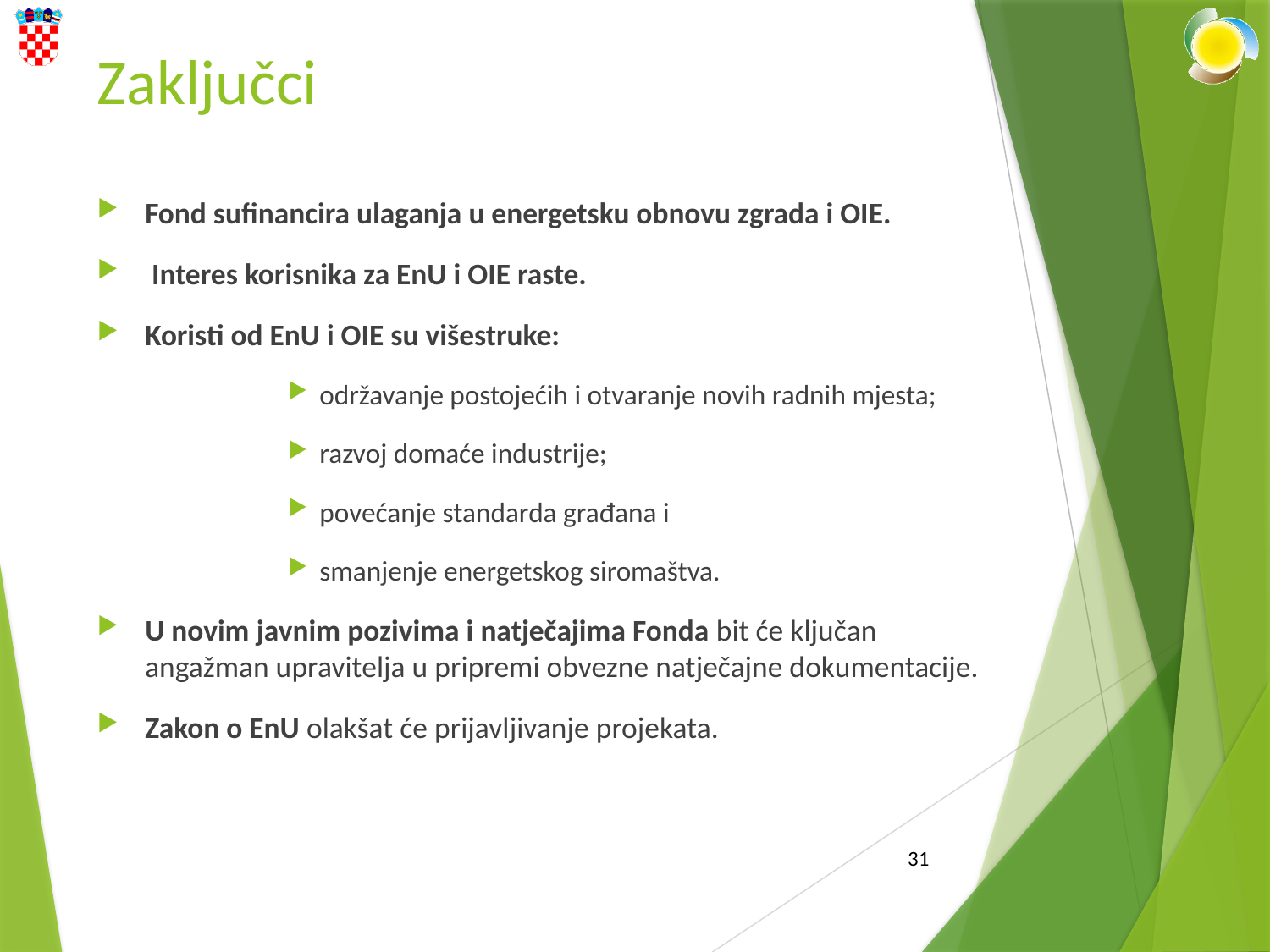

# Zaključci

Fond sufinancira ulaganja u energetsku obnovu zgrada i OIE.
 Interes korisnika za EnU i OIE raste.
Koristi od EnU i OIE su višestruke:
održavanje postojećih i otvaranje novih radnih mjesta;
razvoj domaće industrije;
povećanje standarda građana i
smanjenje energetskog siromaštva.
U novim javnim pozivima i natječajima Fonda bit će ključan angažman upravitelja u pripremi obvezne natječajne dokumentacije.
Zakon o EnU olakšat će prijavljivanje projekata.
31